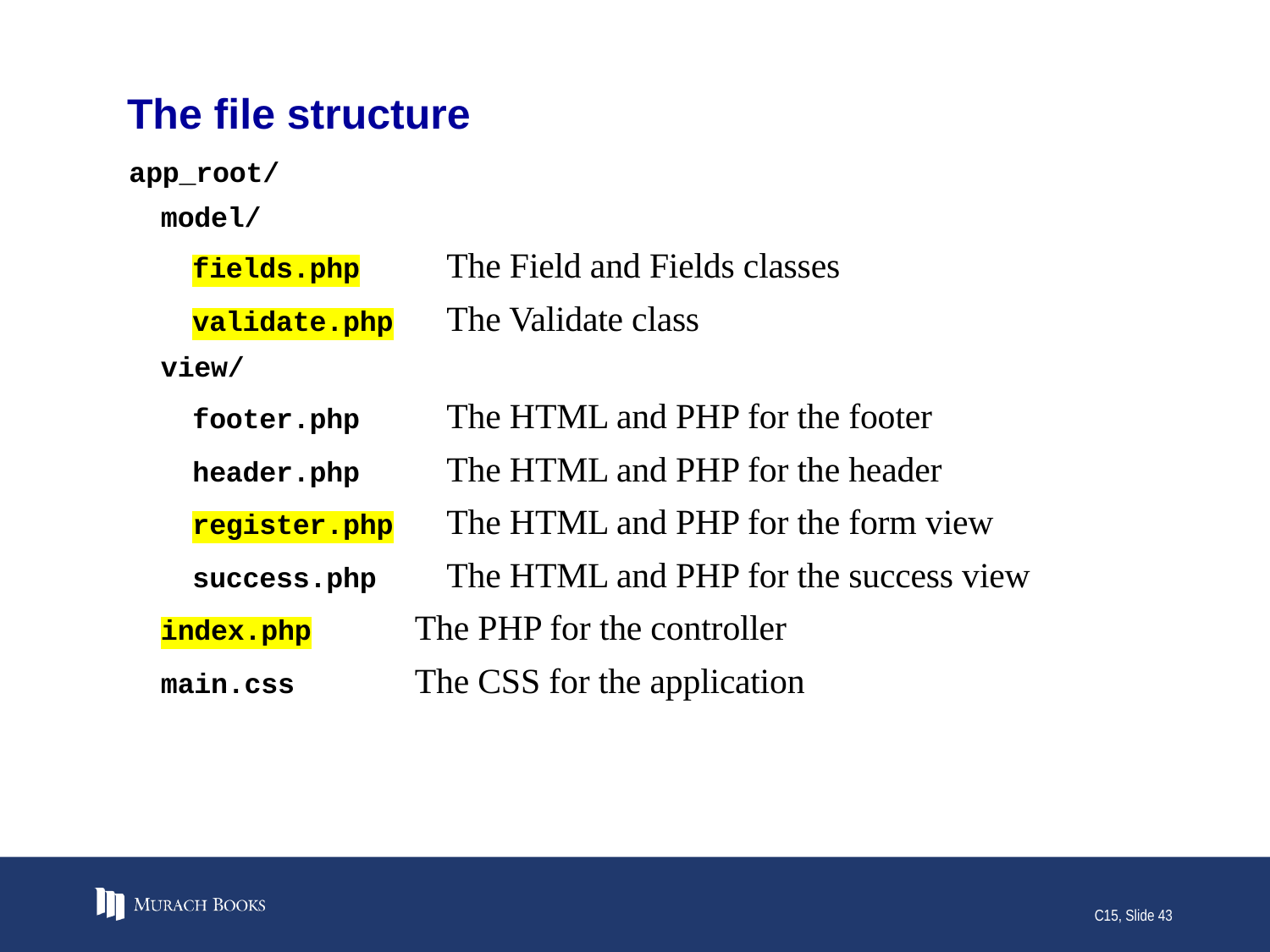

# The file structure
app_root/
model/
fields.php	The Field and Fields classes
validate.php	The Validate class
view/
footer.php	The HTML and PHP for the footer
header.php	The HTML and PHP for the header
register.php	The HTML and PHP for the form view
success.php	The HTML and PHP for the success view
index.php	The PHP for the controller
main.css	The CSS for the application

C15, Slide 43